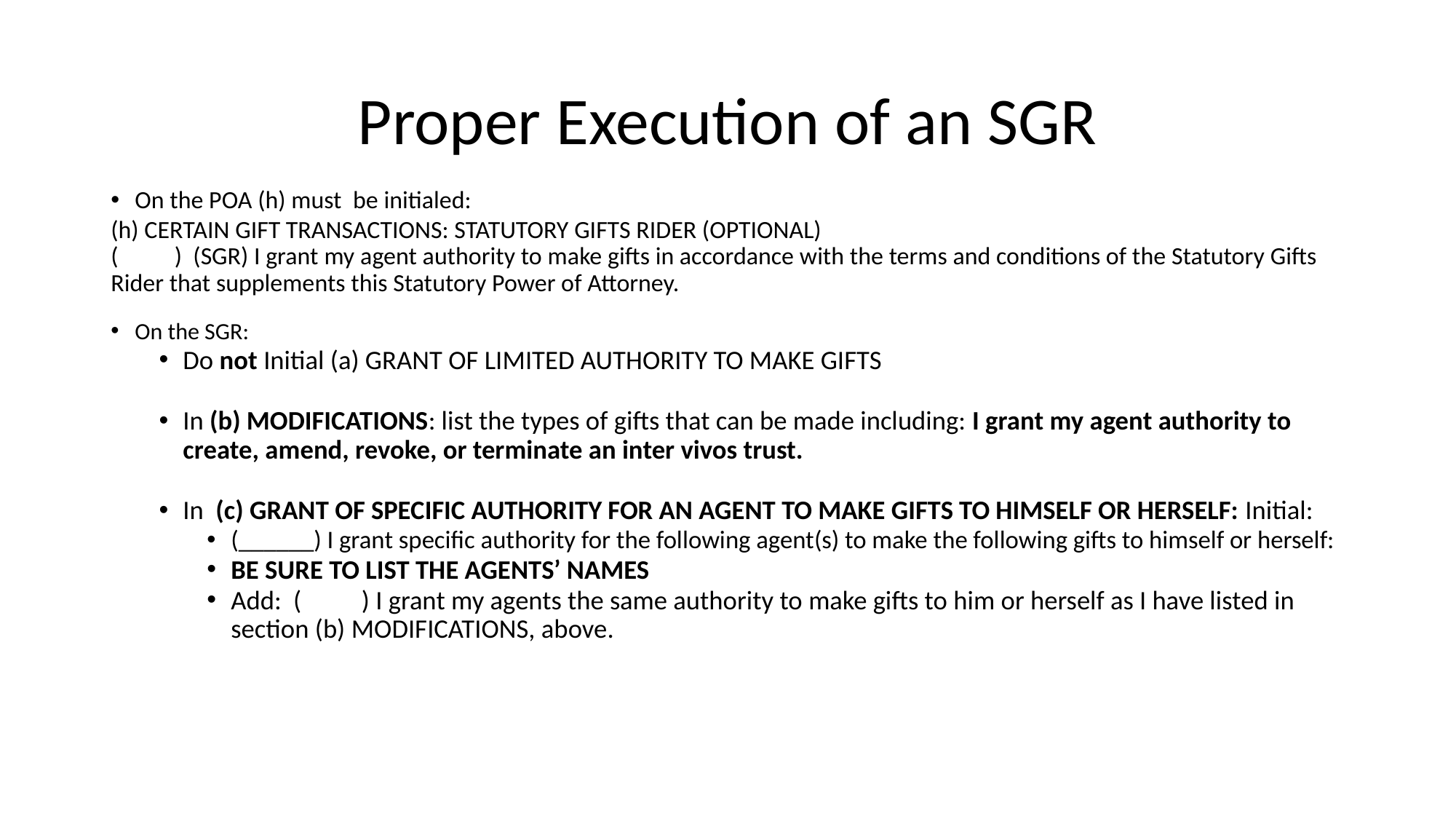

# Proper Execution of an SGR
On the POA (h) must  be initialed:
(h) CERTAIN GIFT TRANSACTIONS: STATUTORY GIFTS RIDER (OPTIONAL)
(          )  (SGR) I grant my agent authority to make gifts in accordance with the terms and conditions of the Statutory Gifts Rider that supplements this Statutory Power of Attorney.

On the SGR:
Do not Initial (a) GRANT OF LIMITED AUTHORITY TO MAKE GIFTS

In (b) MODIFICATIONS: list the types of gifts that can be made including: I grant my agent authority to create, amend, revoke, or terminate an inter vivos trust.

In  (c) GRANT OF SPECIFIC AUTHORITY FOR AN AGENT TO MAKE GIFTS TO HIMSELF OR HERSELF: Initial:
(______) I grant specific authority for the following agent(s) to make the following gifts to himself or herself:
BE SURE TO LIST THE AGENTS’ NAMES
Add:  (          ) I grant my agents the same authority to make gifts to him or herself as I have listed in section (b) MODIFICATIONS, above.